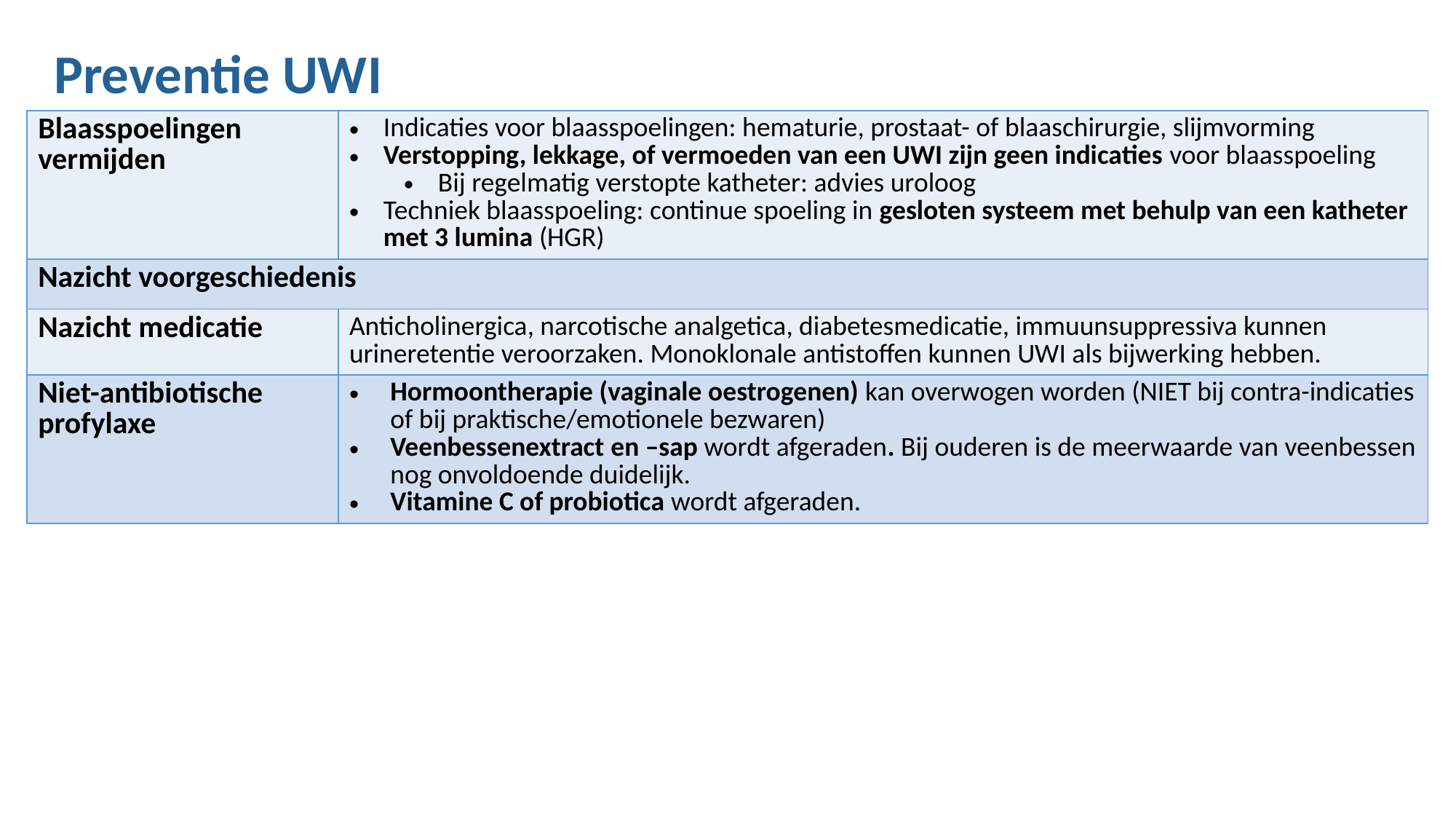

Preventie UWI
| Blaasspoelingen vermijden | Indicaties voor blaasspoelingen: hematurie, prostaat- of blaaschirurgie, slijmvorming Verstopping, lekkage, of vermoeden van een UWI zijn geen indicaties voor blaasspoeling Bij regelmatig verstopte katheter: advies uroloog Techniek blaasspoeling: continue spoeling in gesloten systeem met behulp van een katheter met 3 lumina (HGR) |
| --- | --- |
| Nazicht voorgeschiedenis |  |
| Nazicht medicatie | Anticholinergica, narcotische analgetica, diabetesmedicatie, immuunsuppressiva kunnen urineretentie veroorzaken. Monoklonale antistoffen kunnen UWI als bijwerking hebben. |
| Niet-antibiotische profylaxe | Hormoontherapie (vaginale oestrogenen) kan overwogen worden (NIET bij contra-indicaties of bij praktische/emotionele bezwaren) Veenbessenextract en –sap wordt afgeraden. Bij ouderen is de meerwaarde van veenbessen nog onvoldoende duidelijk. Vitamine C of probiotica wordt afgeraden. |